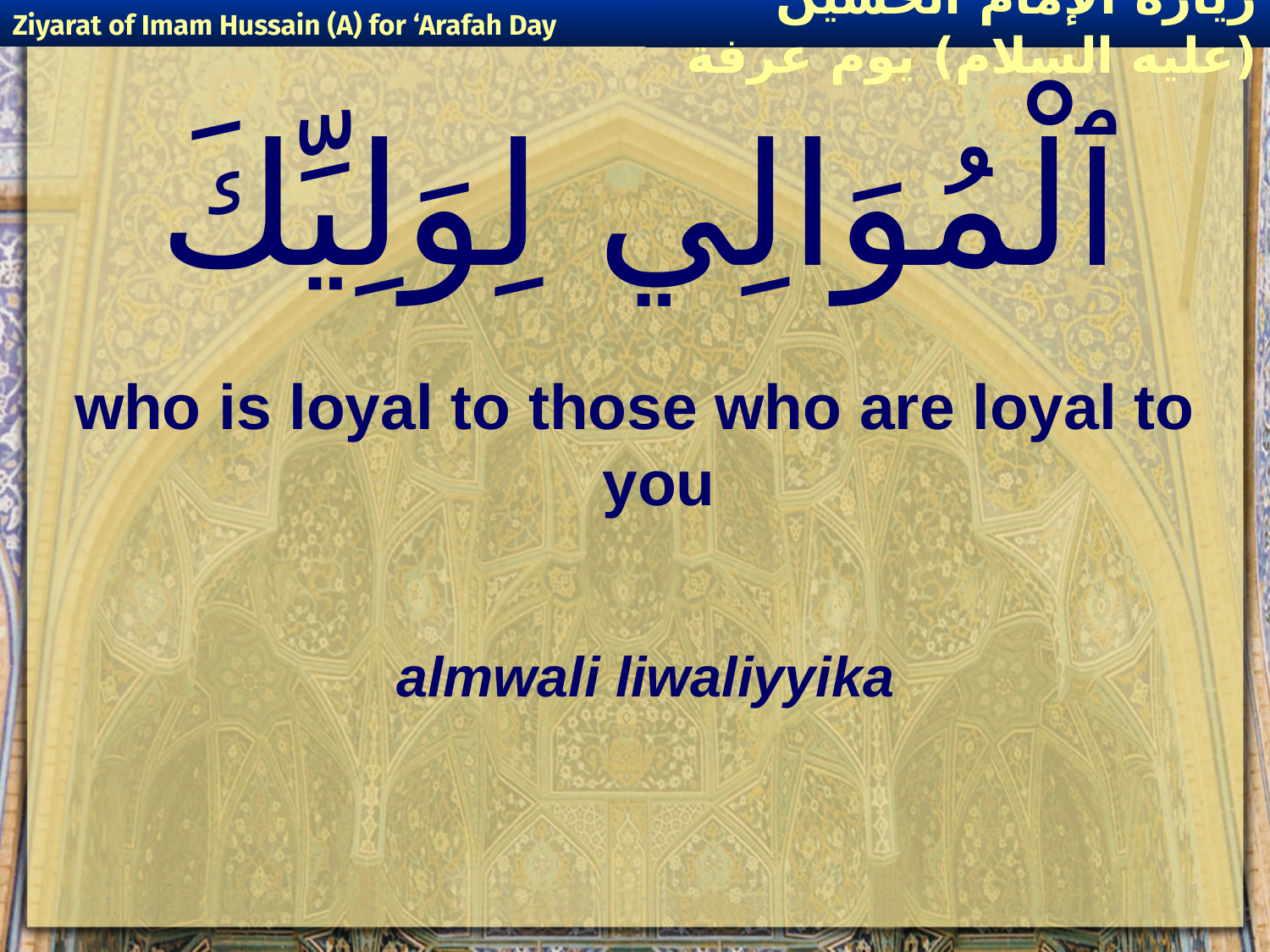

Ziyarat of Imam Hussain (A) for ‘Arafah Day
زيارة الإمام الحسين (عليه السلام) يوم عرفة
# ٱلْمُوَالِي لِوَلِيِّكَ
who is loyal to those who are loyal to you
almwali liwaliyyika